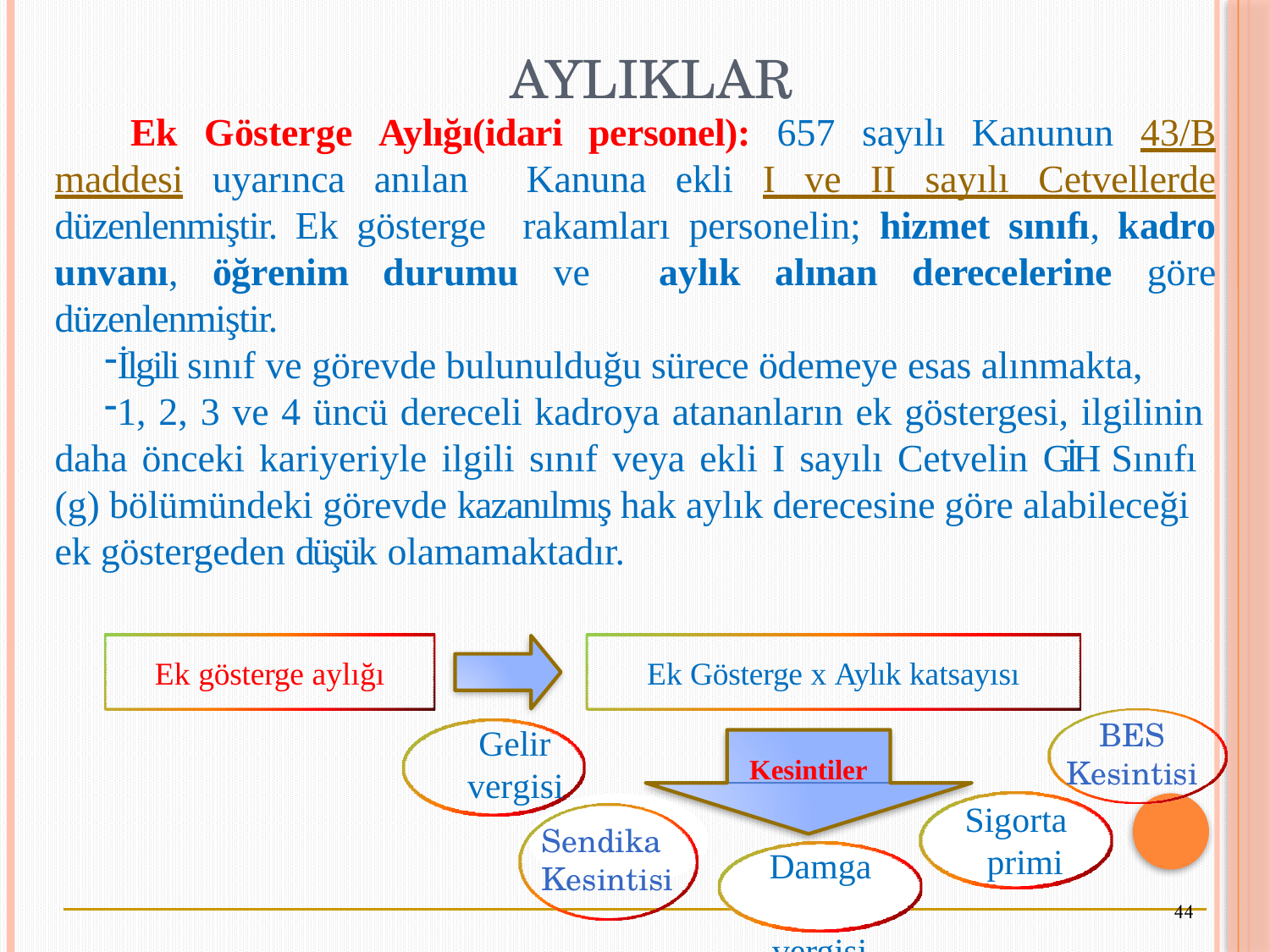

# AYLIKLAR
 Ek Gösterge Aylığı(idari personel): 657 sayılı Kanunun 43/B maddesi uyarınca anılan  Kanuna ekli I ve II sayılı Cetvellerde düzenlenmiştir. Ek gösterge  rakamları personelin; hizmet sınıfı, kadro unvanı, öğrenim durumu ve  aylık alınan derecelerine göre düzenlenmiştir.
İlgili sınıf ve görevde bulunulduğu sürece ödemeye esas alınmakta,
1, 2, 3 ve 4 üncü dereceli kadroya atananların ek göstergesi, ilgilinin  daha önceki kariyeriyle ilgili sınıf veya ekli I sayılı Cetvelin GİH Sınıfı
(g) bölümündeki görevde kazanılmış hak aylık derecesine göre alabileceği  ek göstergeden düşük olamamaktadır.

Ek gösterge aylığı
Ek Gösterge x Aylık katsayısı

BES Kesintisi

Gelir  vergisi

Kesintiler

Sigorta  primi

Sendika Kesintisi

Damga  vergisi

44